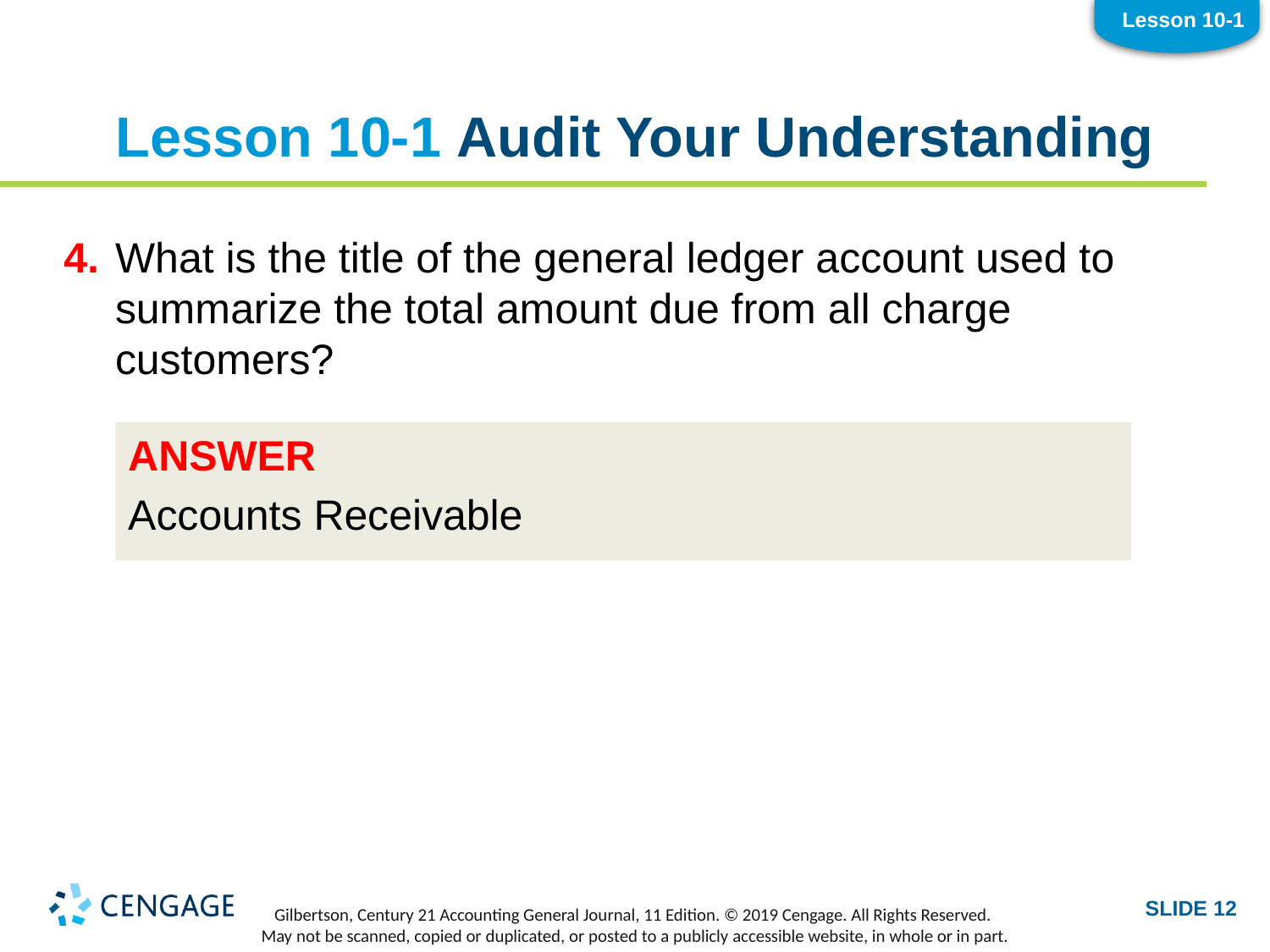

Lesson 10-1
# Lesson 10-1 Audit Your Understanding
4.	What is the title of the general ledger account used to summarize the total amount due from all charge customers?
ANSWER
Accounts Receivable
SLIDE 12